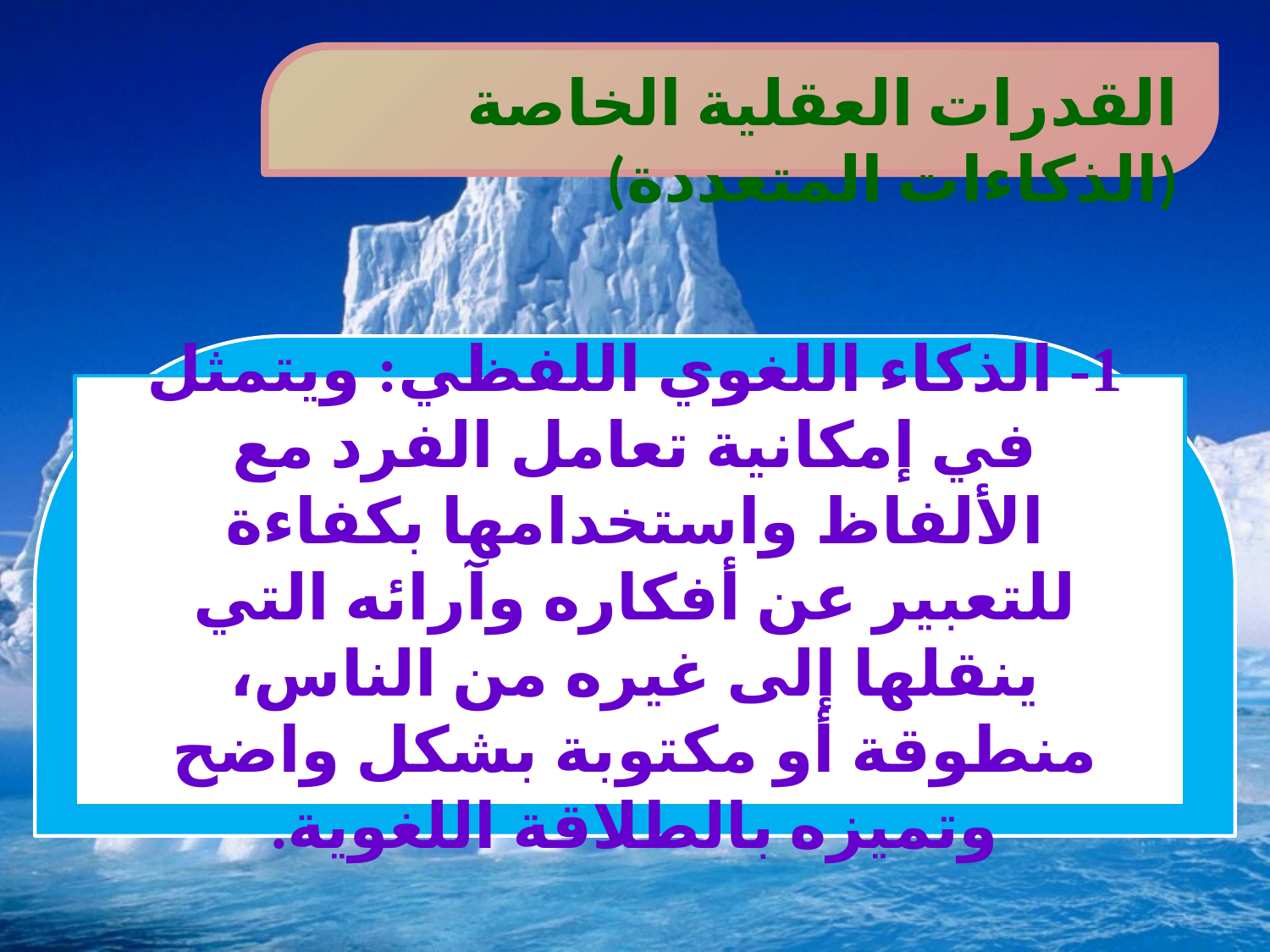

القدرات العقلية الخاصة (الذكاءات المتعددة)

1- الذكاء اللغوي اللفظي: ويتمثل في إمكانية تعامل الفرد مع الألفاظ واستخدامها بكفاءة للتعبير عن أفكاره وآرائه التي ينقلها إلى غيره من الناس، منطوقة أو مكتوبة بشكل واضح وتميزه بالطلاقة اللغوية.